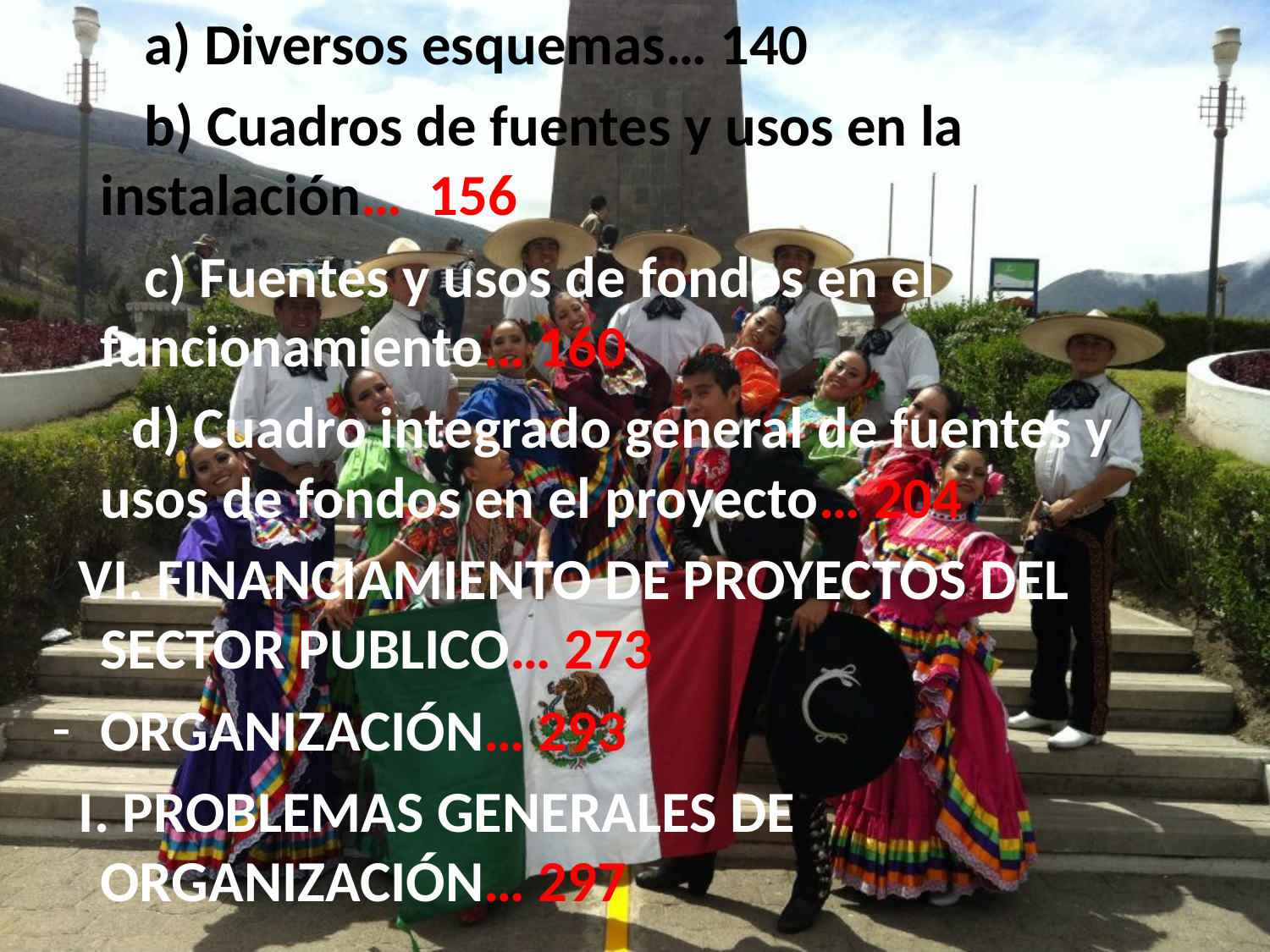

a) Diversos esquemas… 140
       b) Cuadros de fuentes y usos en la instalación…  156
       c) Fuentes y usos de fondos en el funcionamiento… 160
      d) Cuadro integrado general de fuentes y usos de fondos en el proyecto… 204
  VI. FINANCIAMIENTO DE PROYECTOS DEL SECTOR PUBLICO… 273
ORGANIZACIÓN… 293
  I. PROBLEMAS GENERALES DE ORGANIZACIÓN… 297

5